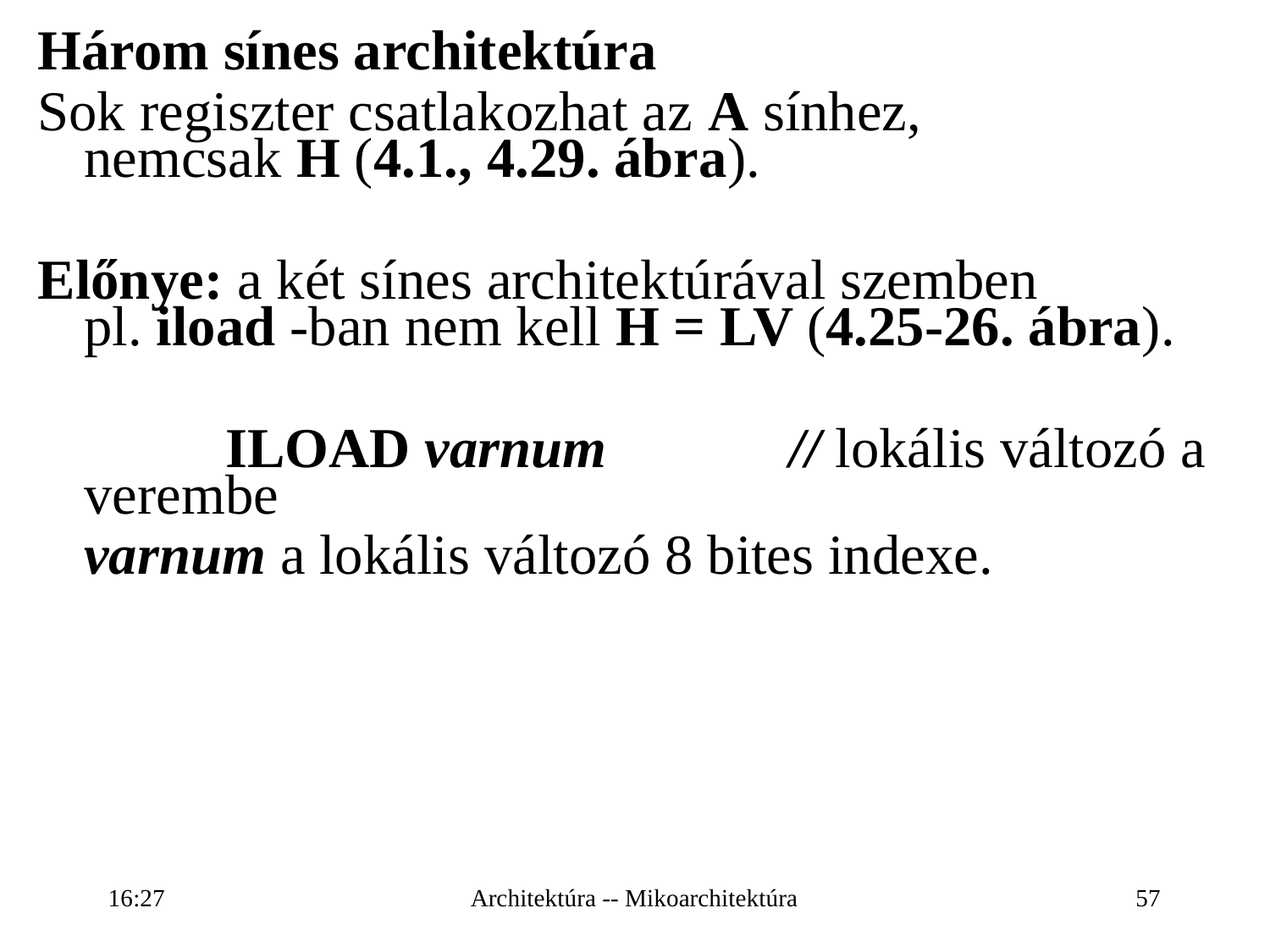

Három sínes architektúra
Sok regiszter csatlakozhat az A sínhez,
nemcsak H (4.1., 4.29. ábra).

Előnye: a két sínes architektúrával szemben
pl. iload -ban nem kell H = LV (4.25-26. ábra).

		 ILOAD varnum	     // lokális változó a verembe
	varnum a lokális változó 8 bites indexe.
16:27
Architektúra -- Mikoarchitektúra
57